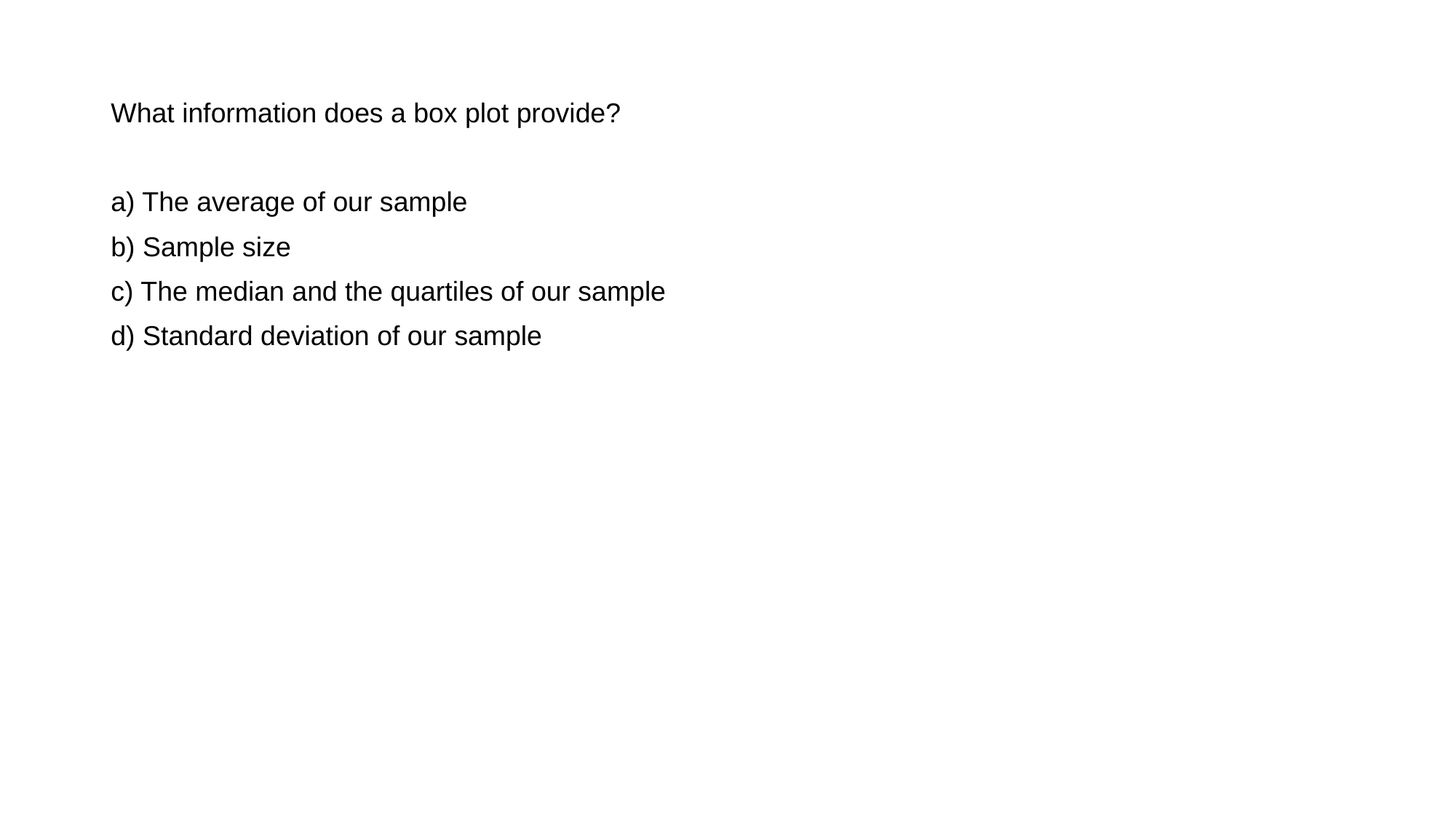

What information does a box plot provide?

a) The average of our sample
b) Sample size
c) The median and the quartiles of our sample
d) Standard deviation of our sample